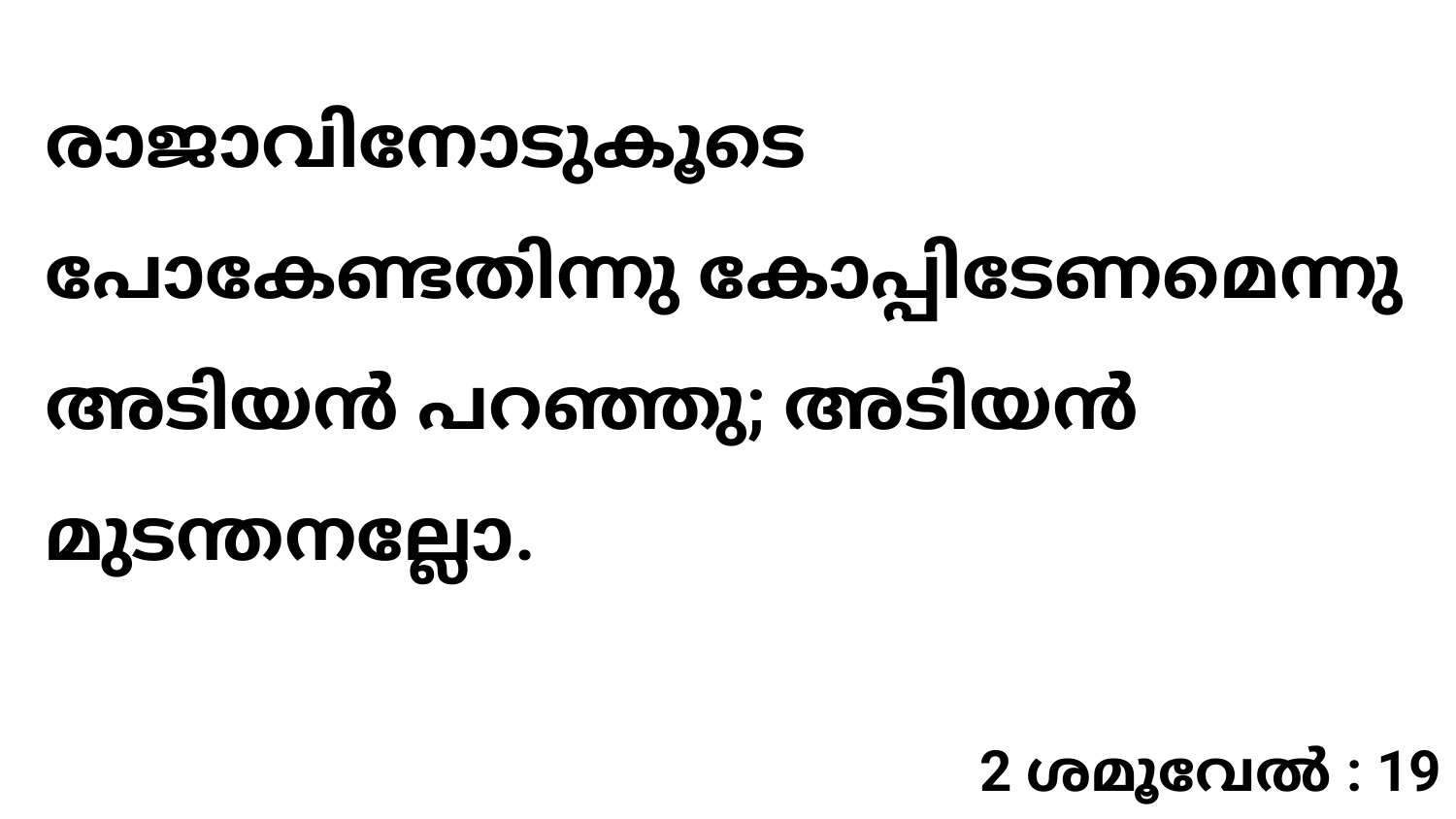

രാജാവിനോടുകൂടെ പോകേണ്ടതിന്നു കോപ്പിടേണമെന്നു അടിയൻ പറഞ്ഞു; അടിയൻ മുടന്തനല്ലോ.
2 ശമൂവേൽ : 19